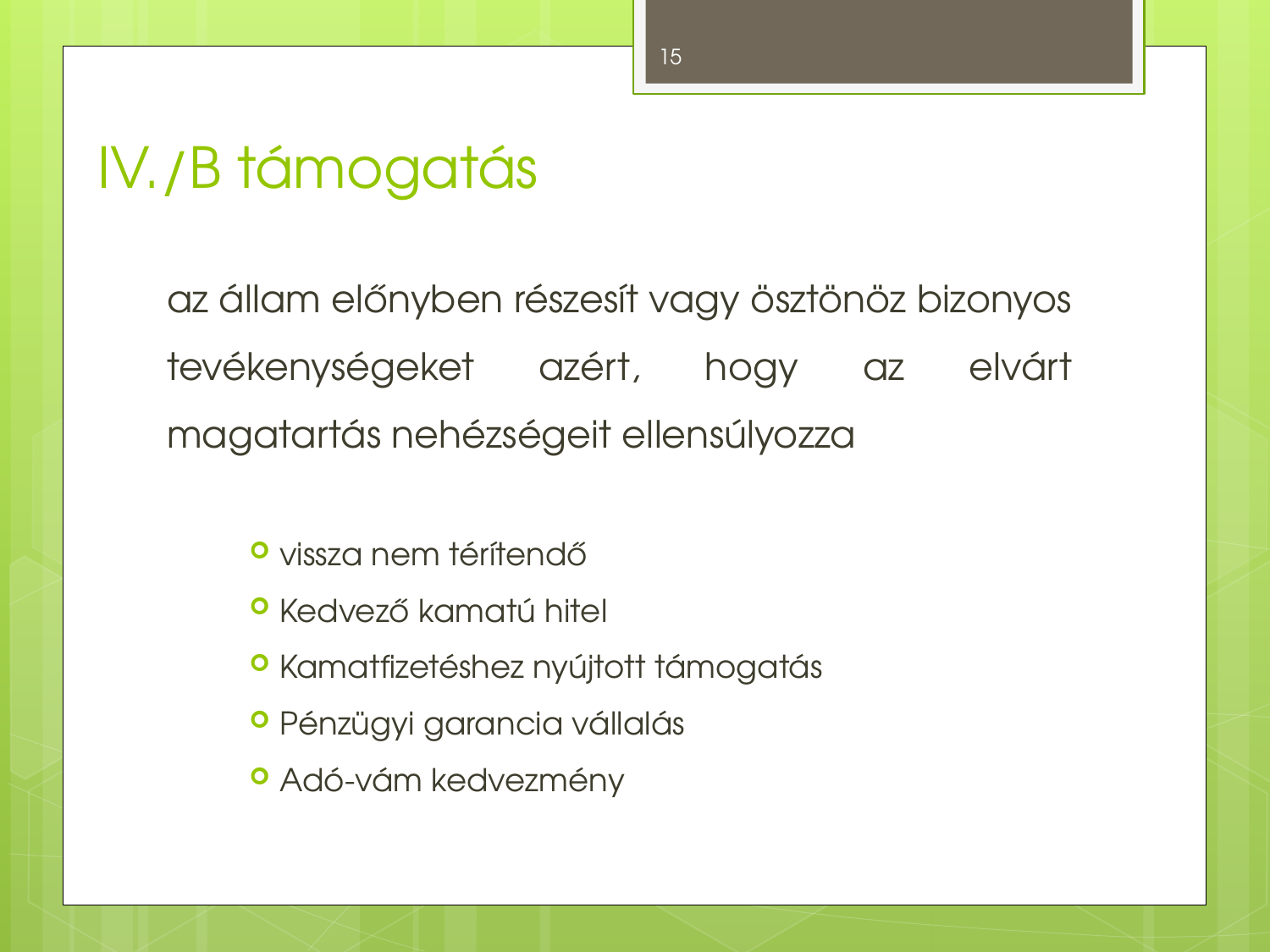

15
# IV./B támogatás
az állam előnyben részesít vagy ösztönöz bizonyos tevékenységeket azért, hogy az elvárt magatartás nehézségeit ellensúlyozza

vissza nem térítendő
Kedvező kamatú hitel
Kamatfizetéshez nyújtott támogatás
Pénzügyi garancia vállalás
Adó-vám kedvezmény